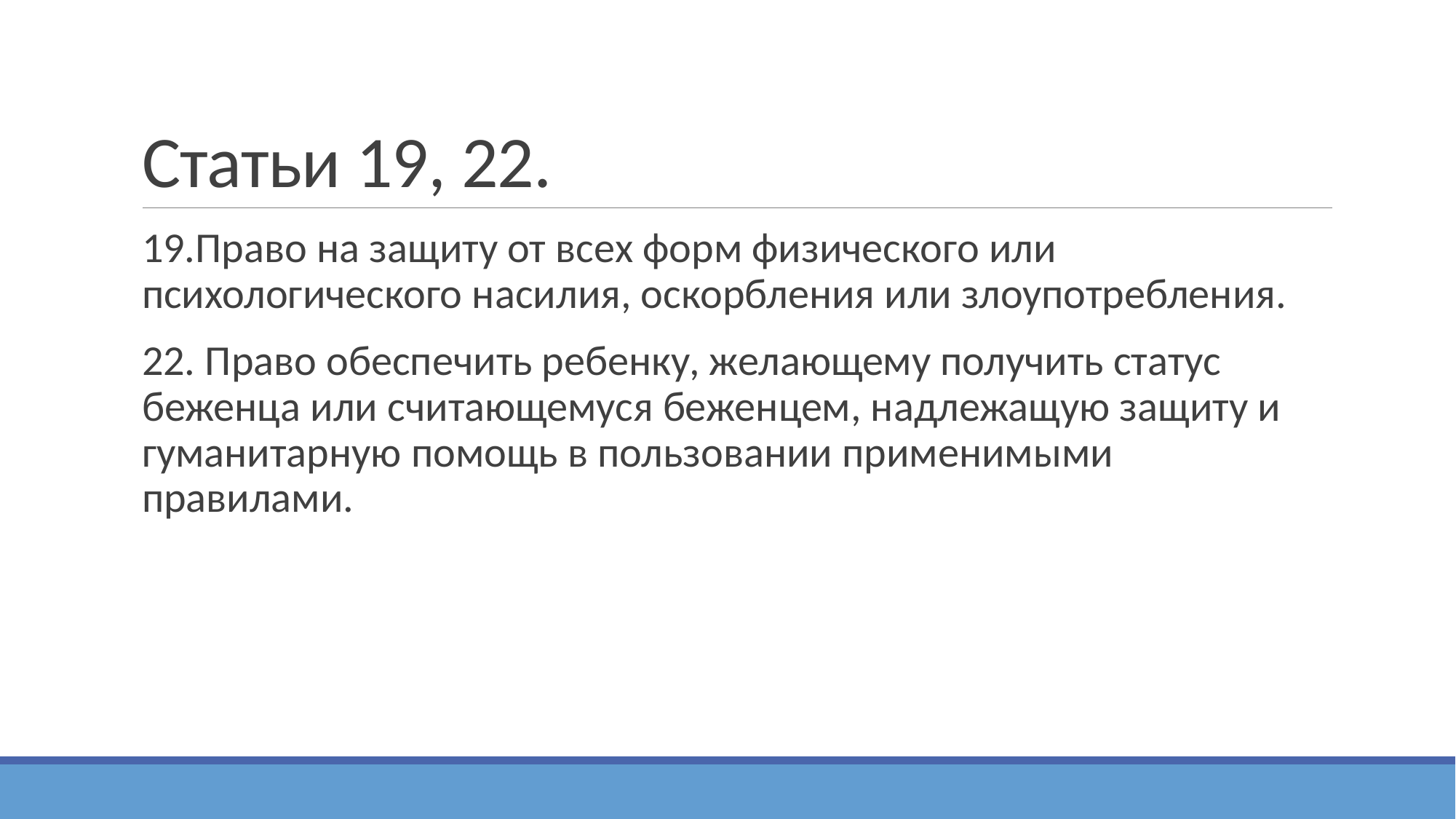

# Статьи 19, 22.
19.Право на защиту от всех форм физического или психологического насилия, оскорбления или злоупотребления.
22. Право обеспечить ребенку, желающему получить статус беженца или считающемуся беженцем, надлежащую защиту и гуманитарную помощь в пользовании применимыми правилами.